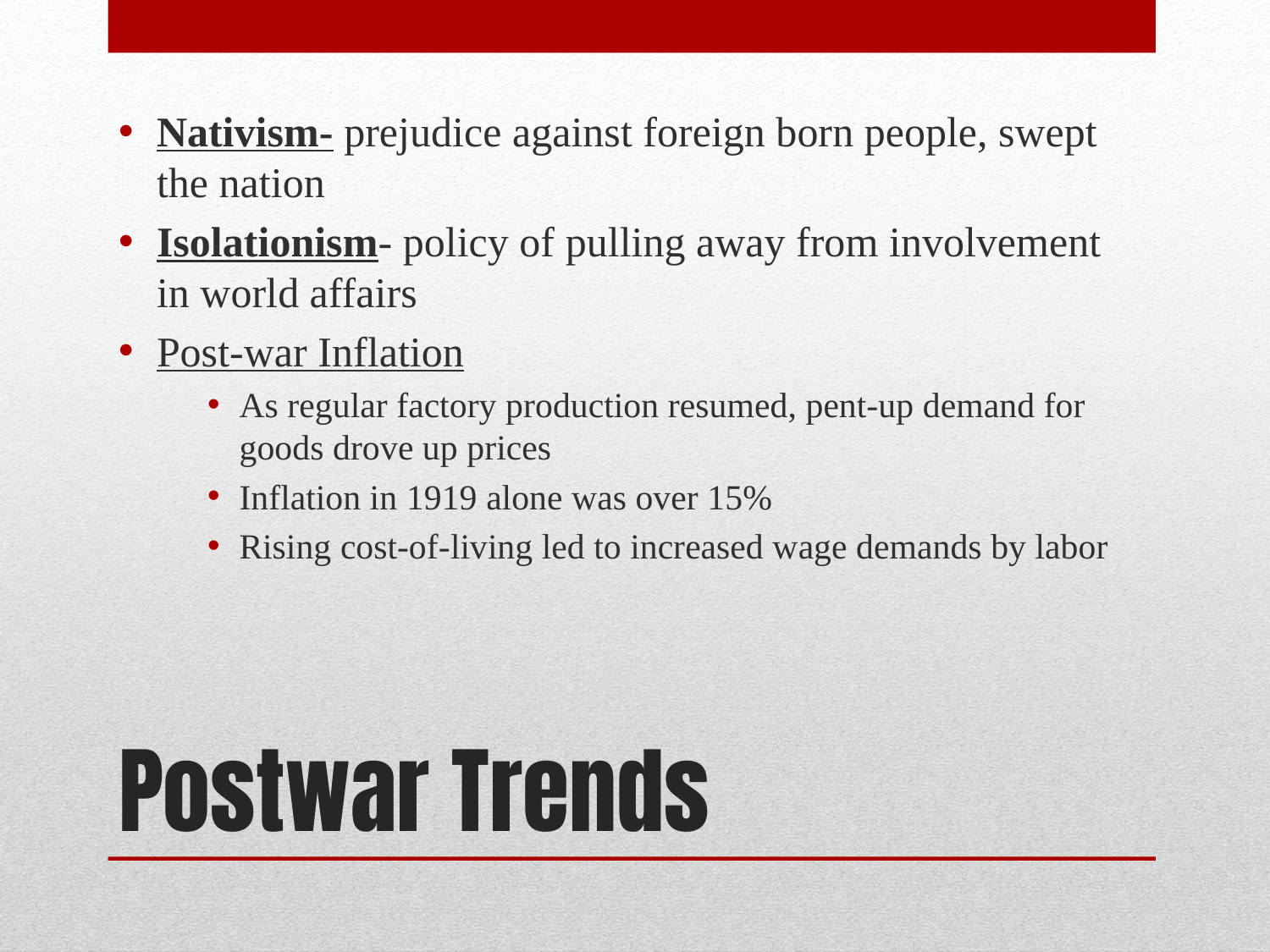

Nativism- prejudice against foreign born people, swept the nation
Isolationism- policy of pulling away from involvement in world affairs
Post-war Inflation
As regular factory production resumed, pent-up demand for goods drove up prices
Inflation in 1919 alone was over 15%
Rising cost-of-living led to increased wage demands by labor

# Postwar Trends